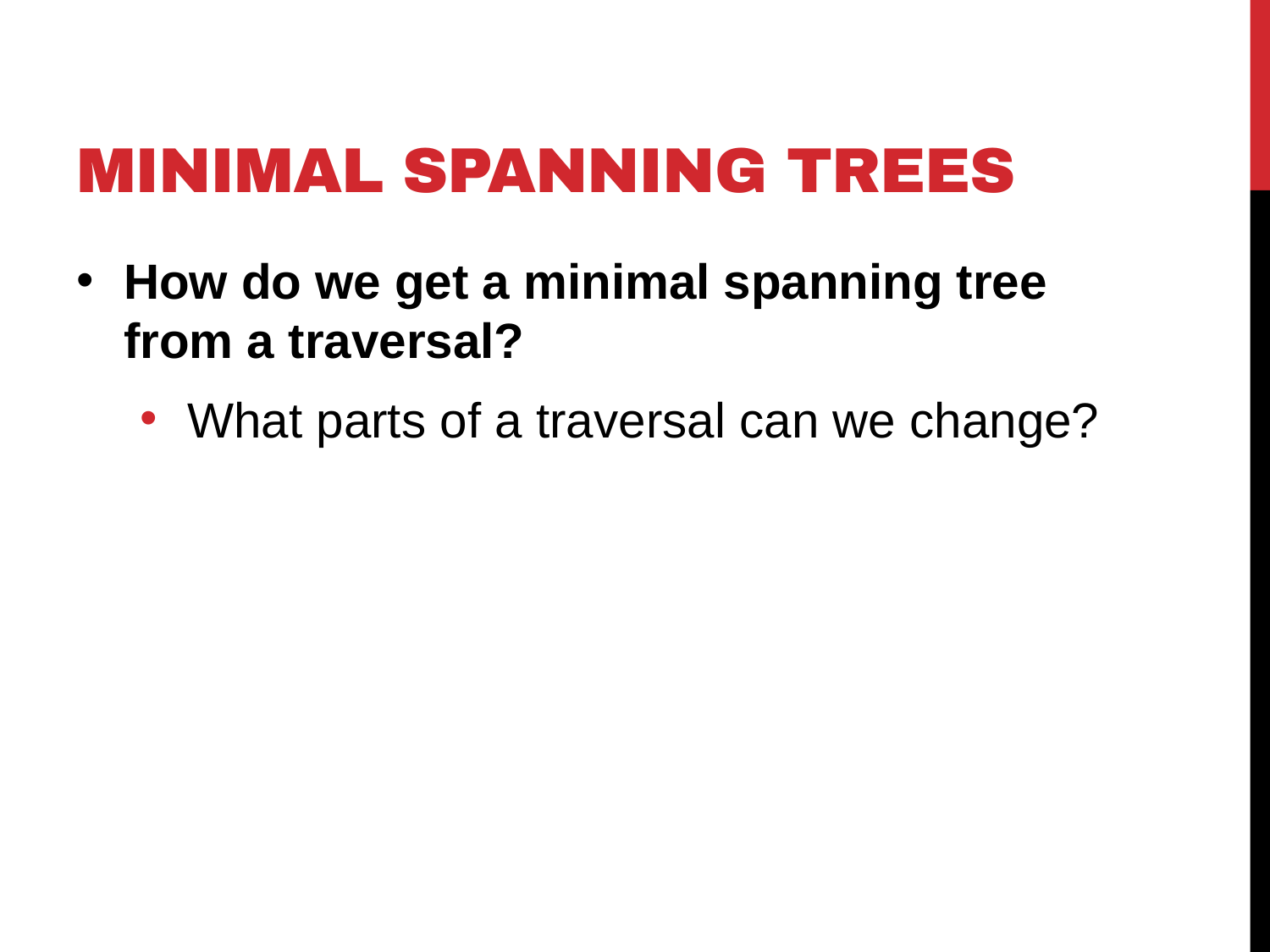

# Minimal Spanning Trees
How do we get a minimal spanning tree from a traversal?
What parts of a traversal can we change?